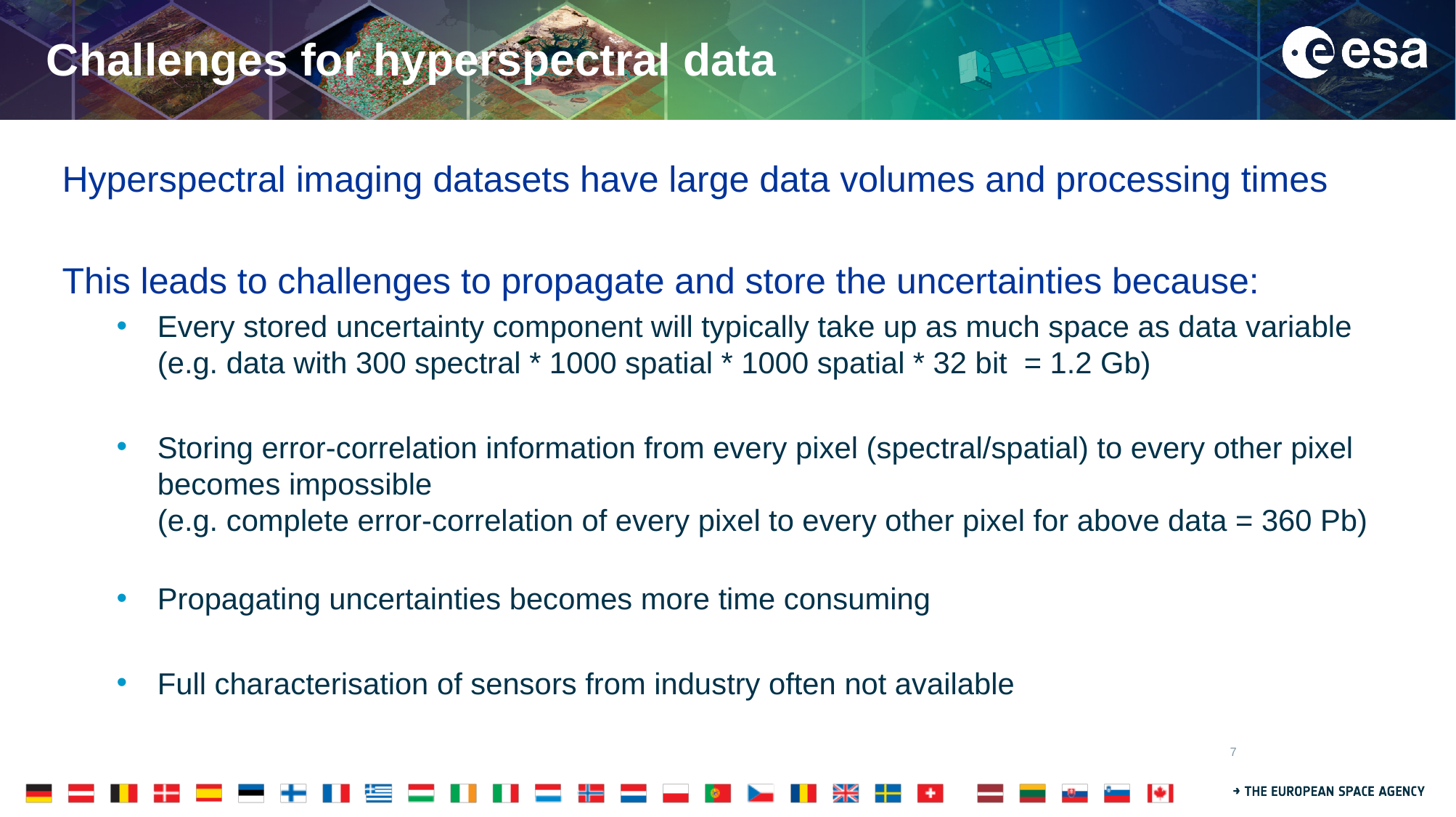

# Challenges for hyperspectral data
Hyperspectral imaging datasets have large data volumes and processing times

This leads to challenges to propagate and store the uncertainties because:
Every stored uncertainty component will typically take up as much space as data variable
(e.g. data with 300 spectral * 1000 spatial * 1000 spatial * 32 bit  = 1.2 Gb)

Storing error-correlation information from every pixel (spectral/spatial) to every other pixel becomes impossible
(e.g. complete error-correlation of every pixel to every other pixel for above data = 360 Pb)
Propagating uncertainties becomes more time consuming

Full characterisation of sensors from industry often not available